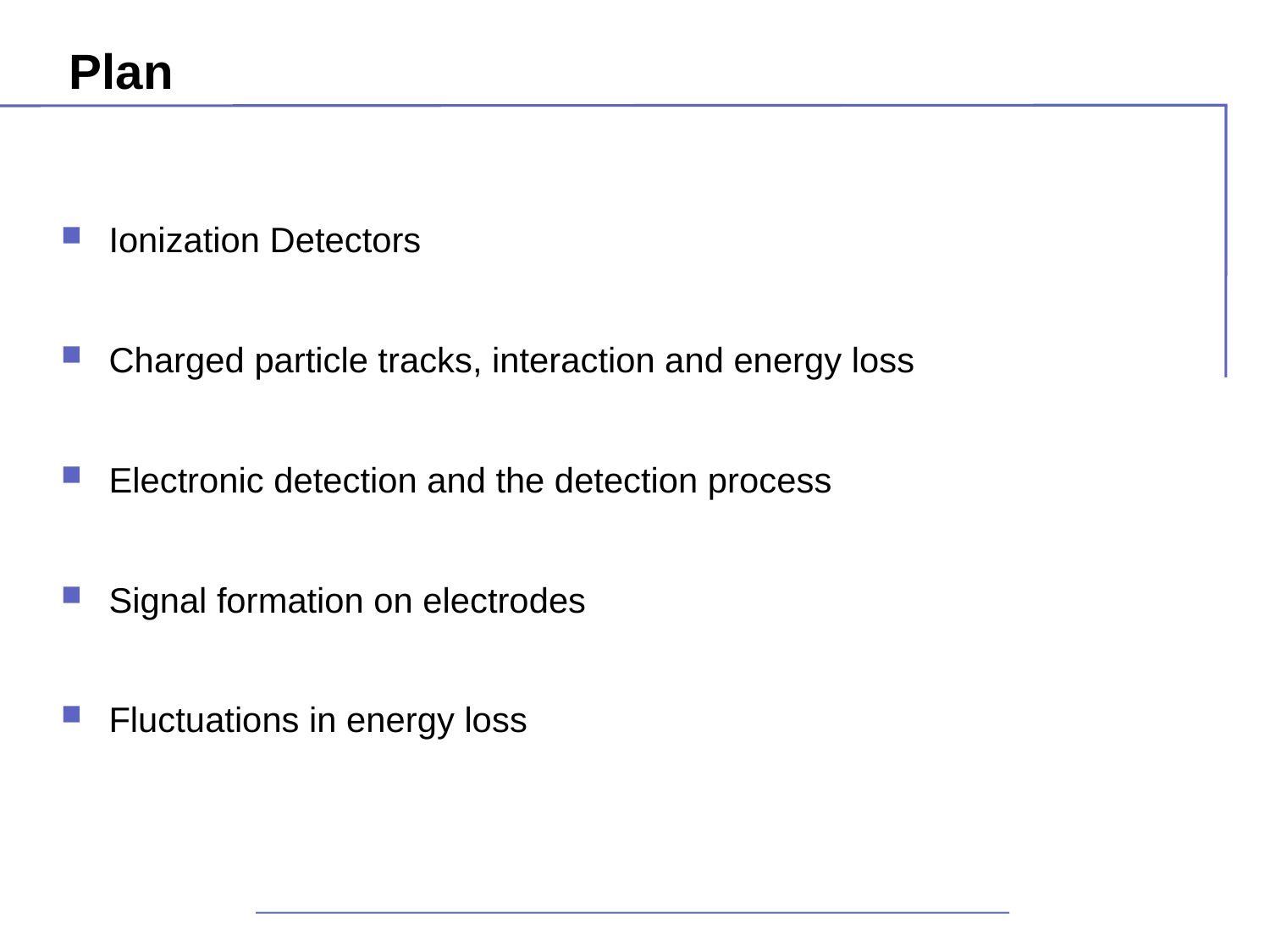

# Plan
Ionization Detectors
Charged particle tracks, interaction and energy loss
Electronic detection and the detection process
Signal formation on electrodes
Fluctuations in energy loss